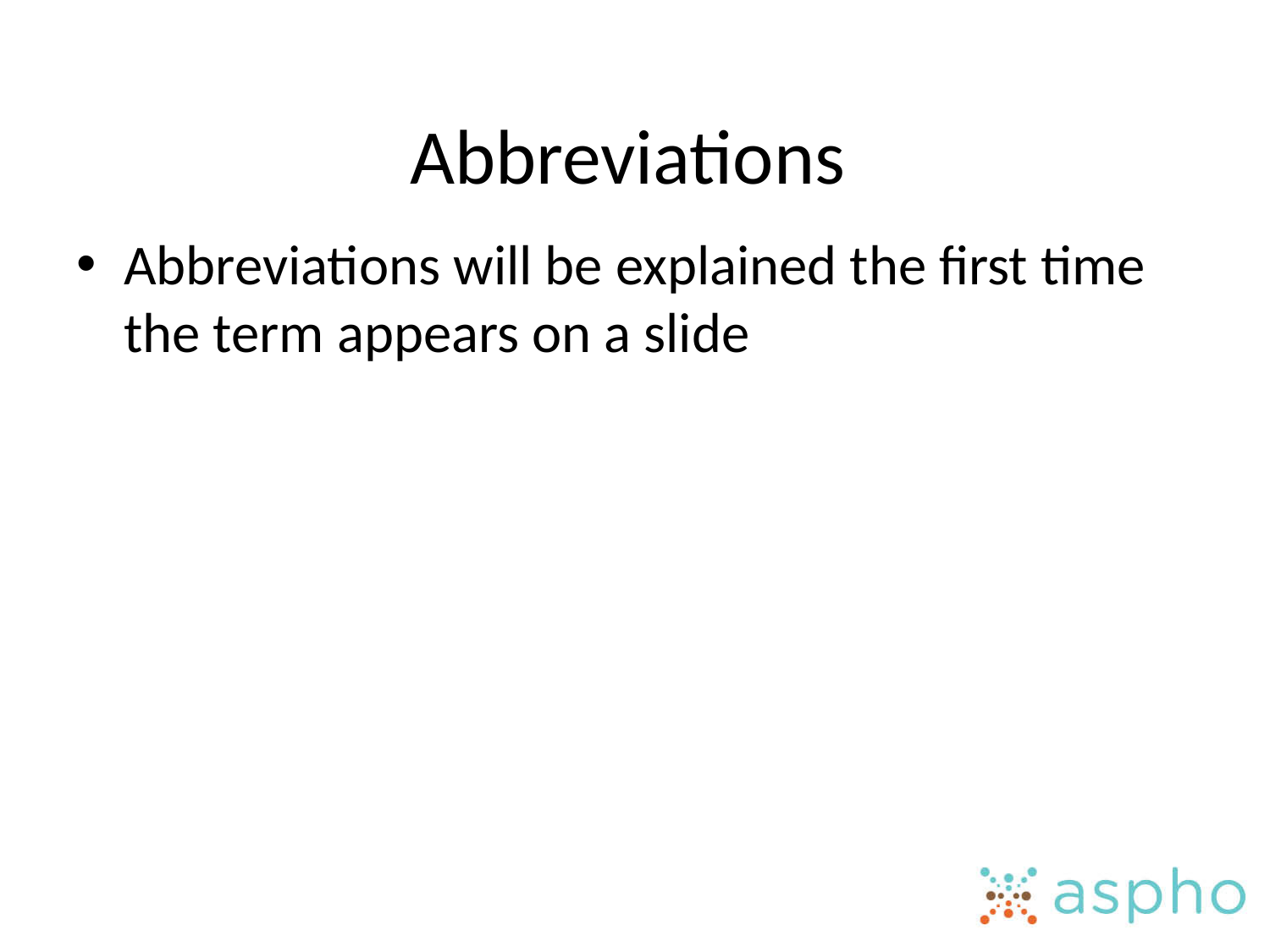

# Abbreviations
Abbreviations will be explained the first time the term appears on a slide